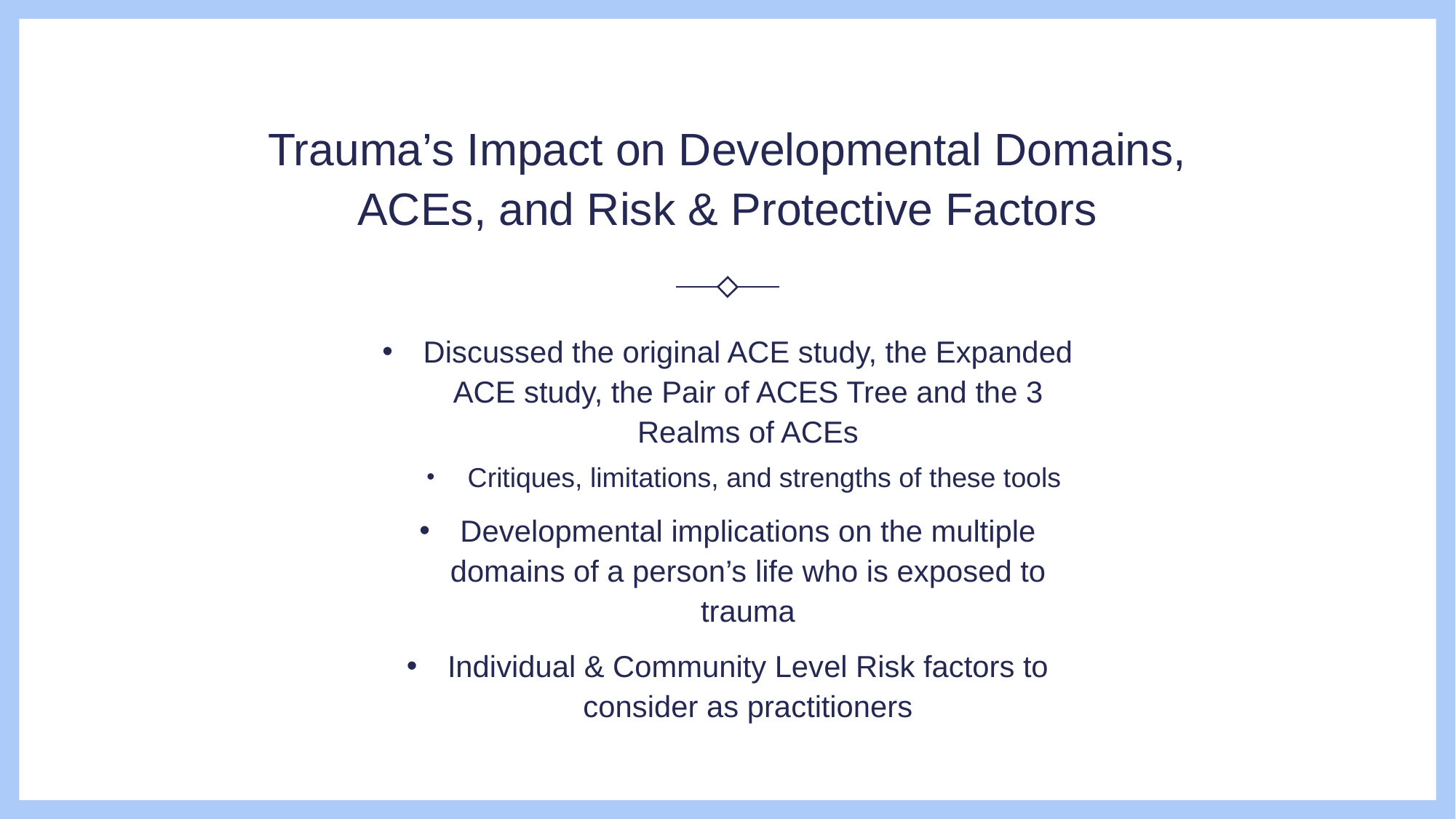

# Trauma’s Impact on Developmental Domains, ACEs, and Risk & Protective Factors

Discussed the original ACE study, the Expanded ACE study, the Pair of ACES Tree and the 3 Realms of ACEs
Critiques, limitations, and strengths of these tools
Developmental implications on the multiple domains of a person’s life who is exposed to trauma
Individual & Community Level Risk factors to consider as practitioners